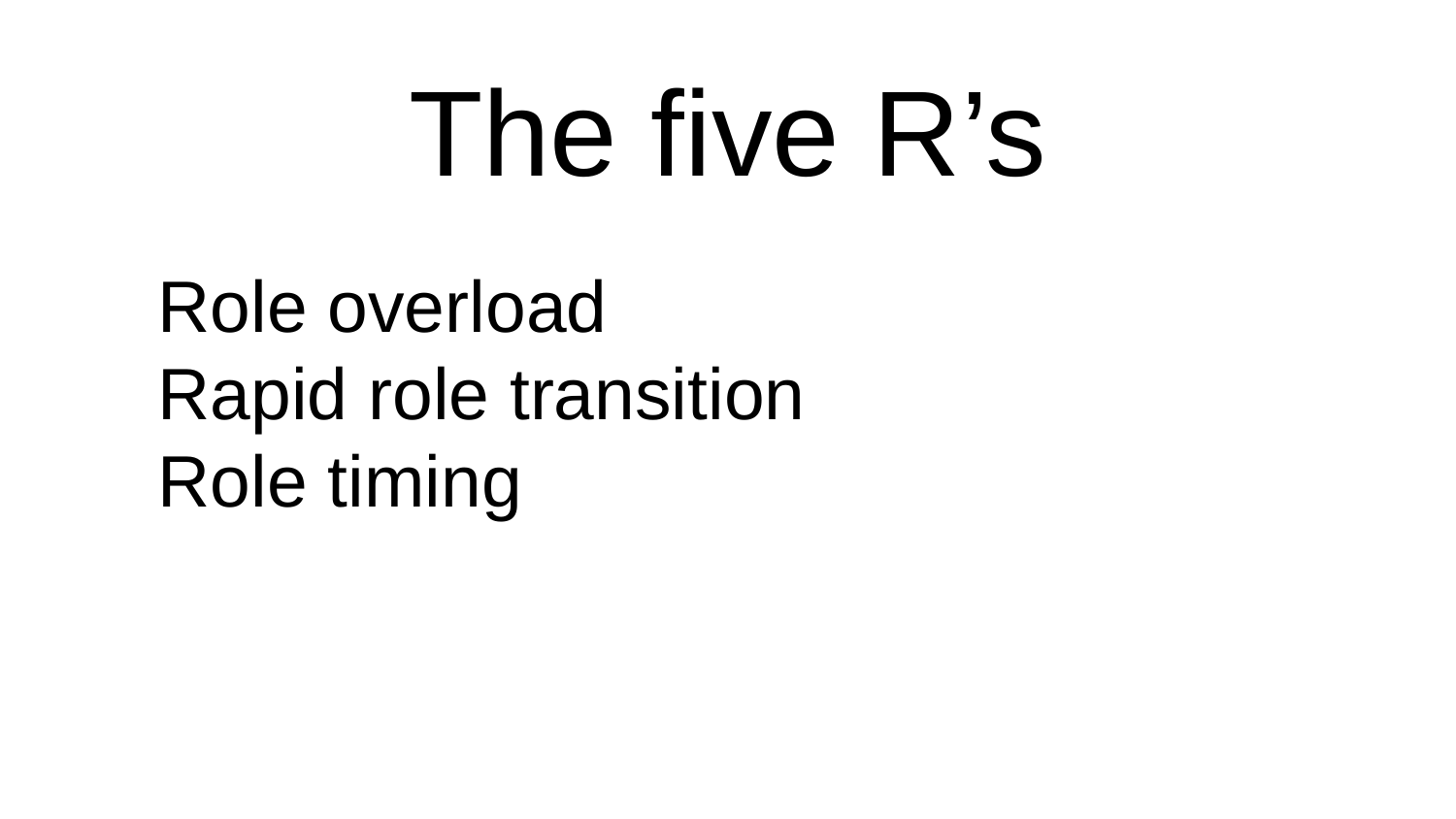

The five R’s
Role overload
Rapid role transition
Role timing